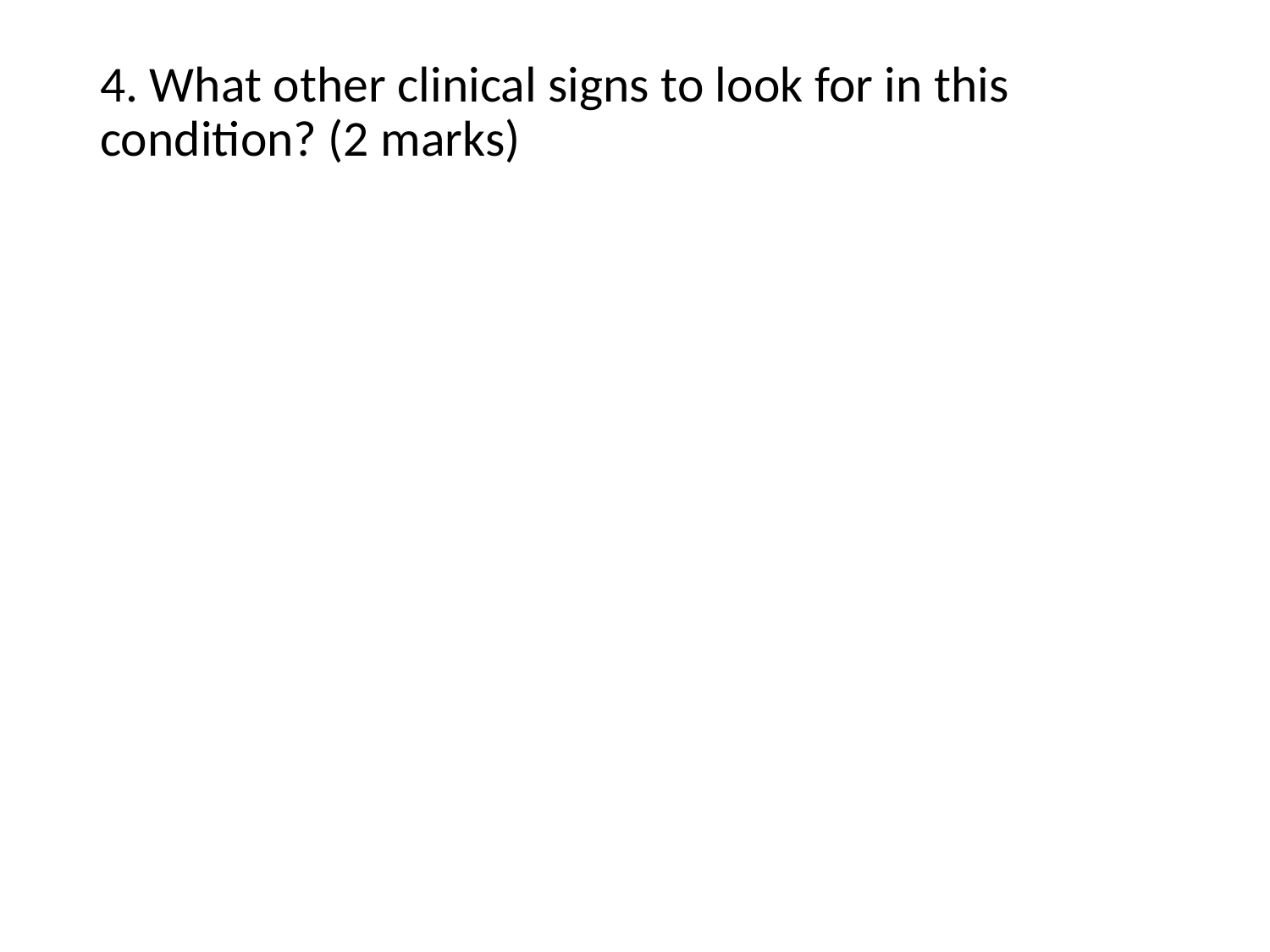

# 4. What other clinical signs to look for in this condition? (2 marks)